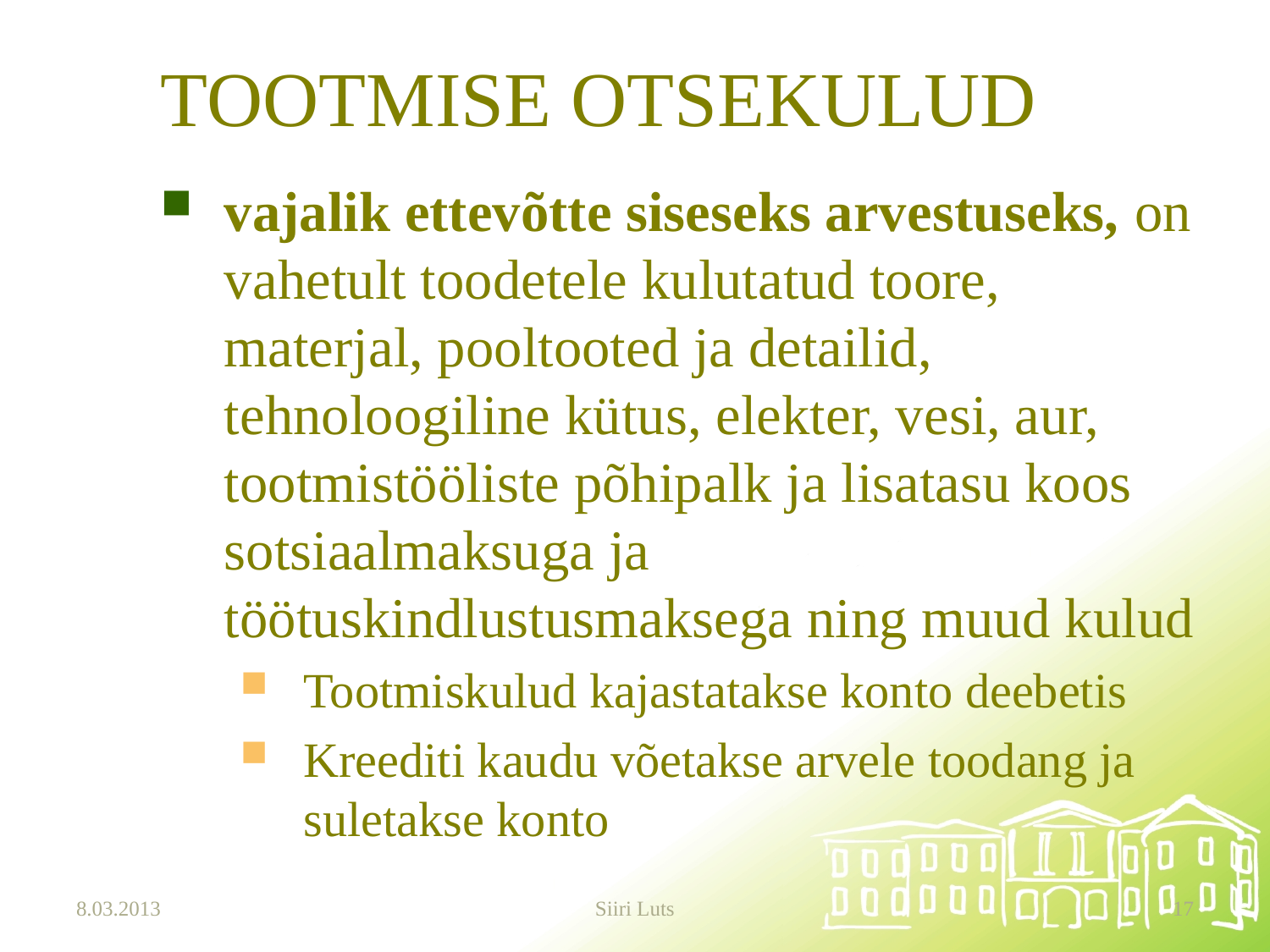

# TOOTMISE OTSEKULUD
vajalik ettevõtte siseseks arvestuseks, on vahetult toodetele kulutatud toore, materjal, pooltooted ja detailid,  tehnoloogiline kütus, elekter, vesi, aur, tootmistööliste põhipalk ja lisatasu koos sotsiaalmaksuga ja töötuskindlustusmaksega ning muud kulud
Tootmiskulud kajastatakse konto deebetis
Kreediti kaudu võetakse arvele toodang ja suletakse konto

8.03.2013
Siiri Luts
17